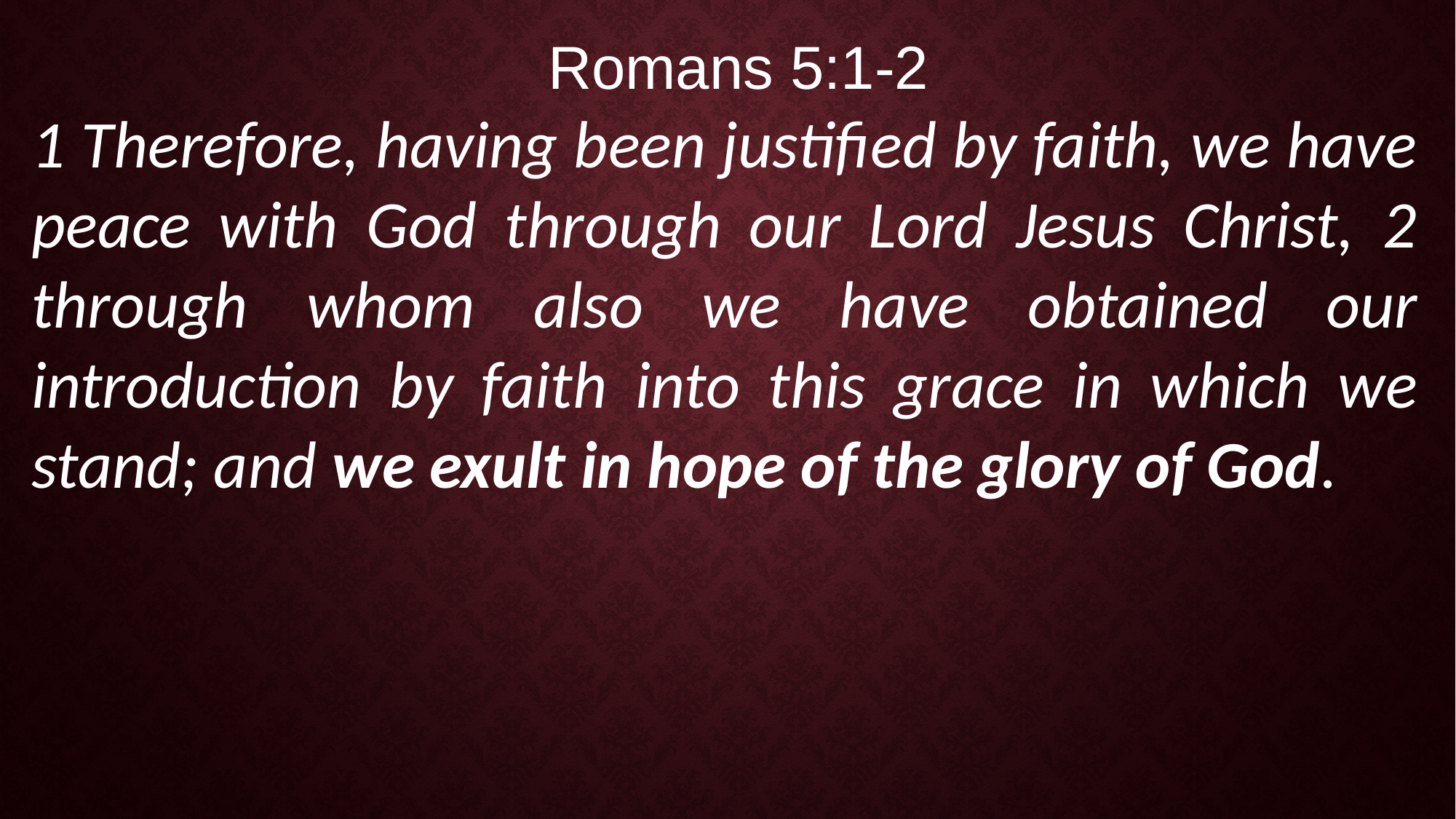

Romans 5:1-2
1 Therefore, having been justified by faith, we have peace with God through our Lord Jesus Christ, 2 through whom also we have obtained our introduction by faith into this grace in which we stand; and we exult in hope of the glory of God.